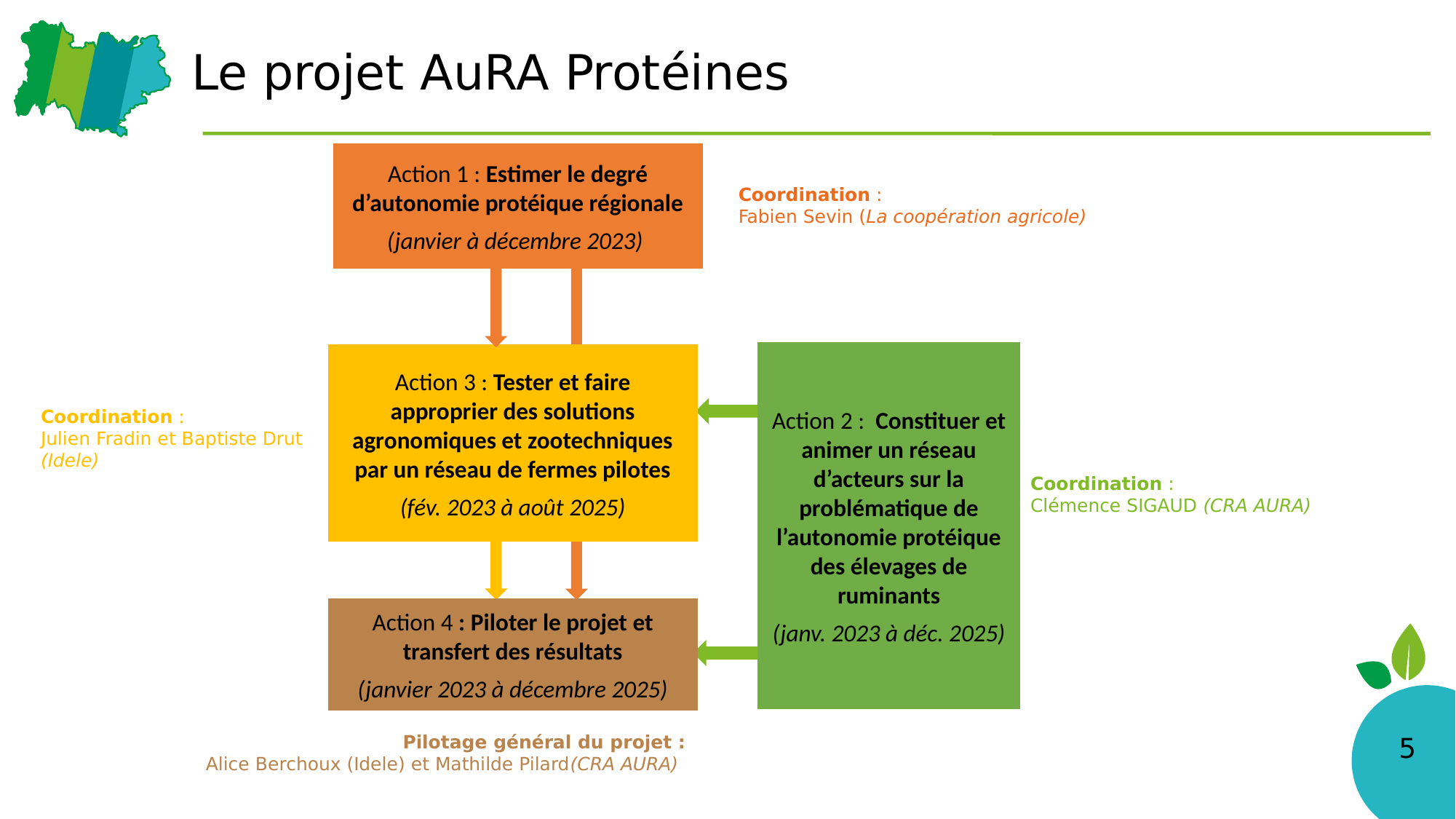

# Le projet AuRA Protéines
Action 1 : Estimer le degré d’autonomie protéique régionale
(janvier à décembre 2023)

Action 2 :  Constituer et animer un réseau d’acteurs sur la problématique de l’autonomie protéique des élevages de ruminants
(janv. 2023 à déc. 2025)
Action 3 : Tester et faire approprier des solutions agronomiques et zootechniques par un réseau de fermes pilotes
(fév. 2023 à août 2025)

Action 4 : Piloter le projet et transfert des résultats
(janvier 2023 à décembre 2025)

Coordination :
Fabien Sevin (La coopération agricole)
Coordination :
Julien Fradin et Baptiste Drut
(Idele)
Coordination :
Clémence SIGAUD (CRA AURA)
Pilotage général du projet :
Alice Berchoux (Idele) et Mathilde Pilard(CRA AURA)
5